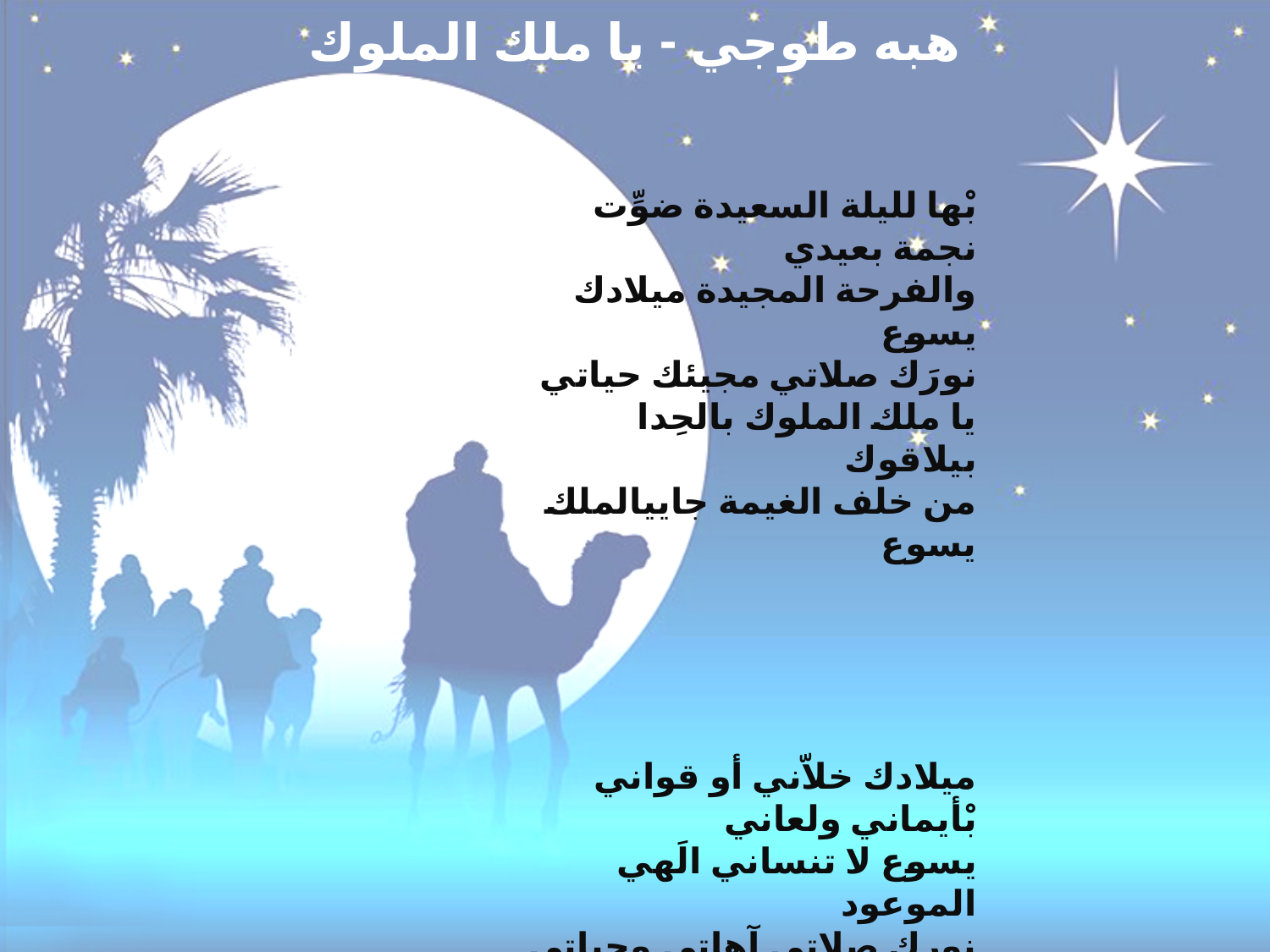

# هبه طوجي - يا ملك الملوك
بْها لليلة السعيدة ​​ضوِّت نجمة بعيدي
والفرحة المجيدة ​​​ميلادك يسوع
نورَك صلاتي ​​​مجيئك حياتي
يا ملك الملوك ​​​بالحِدا بيلاقوك
من خلف الغيمة جايي​​الملك يسوع

ميلادك خلاّني أو قواني ​​بْأيماني ولعاني
يسوع لا تنساني ​​​الَهي الموعود
نورك صلاتي ​​​آهاتي وحياتي
يا ملك الملوك ​​​بالحِدا بيلاقوك
من خلف الغيمة جايي ​​إلَهي يسوع